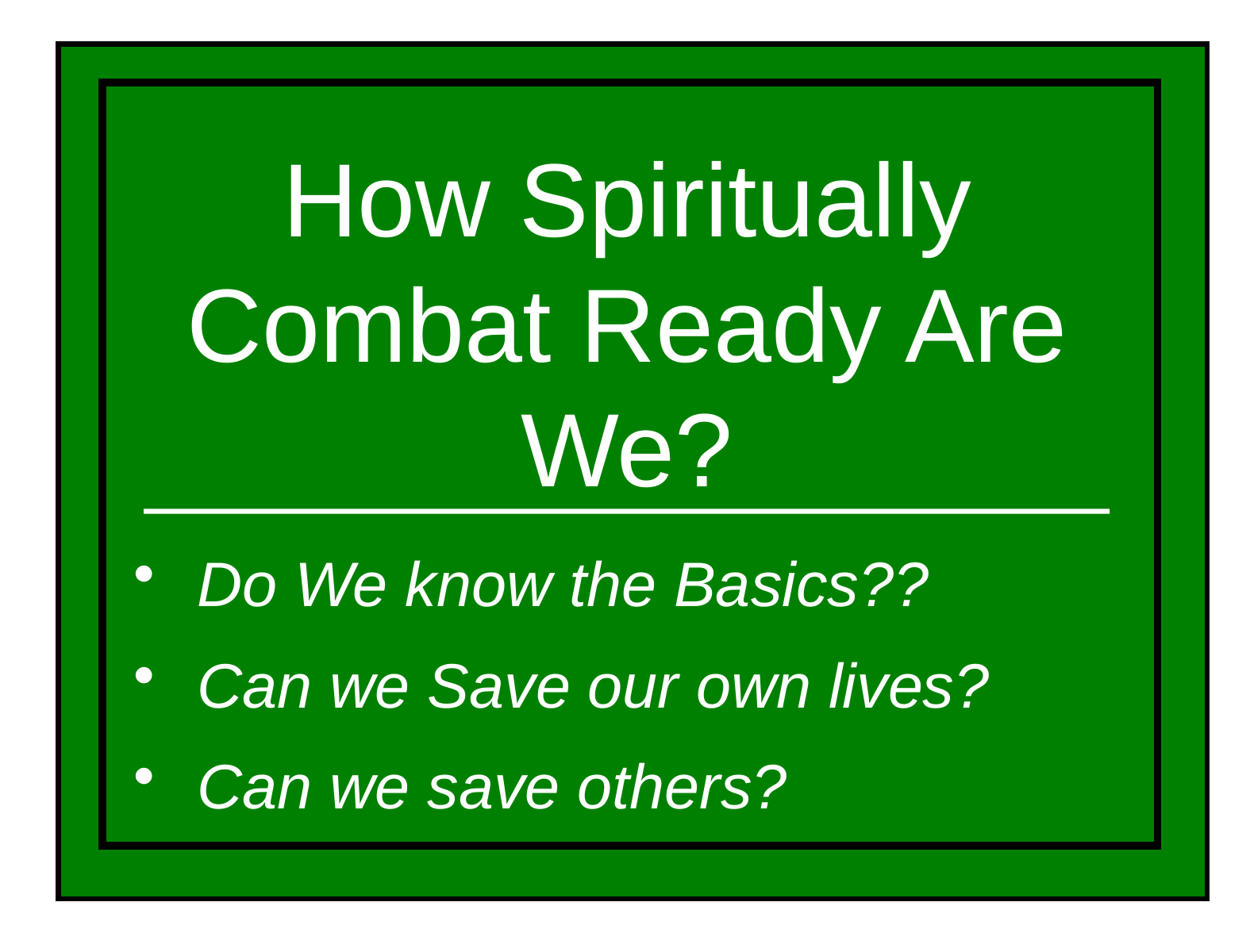

How Spiritually Combat Ready Are We?

  Do We know the Basics??

  Can we Save our own lives?

  Can we save others?